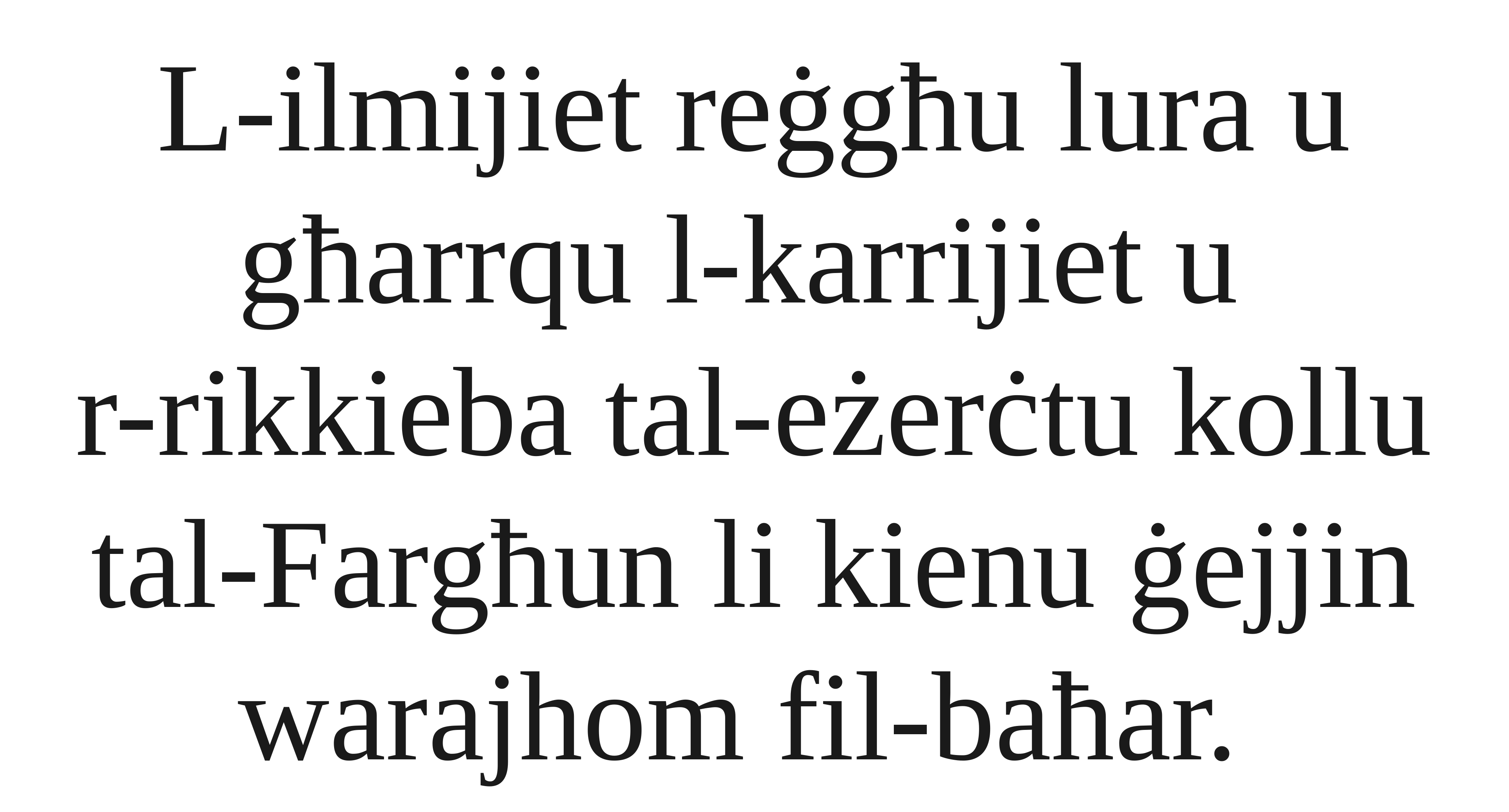

L-ilmijiet reġgħu lura u għarrqu l-karrijiet u
r-rikkieba tal-eżerċtu kollu tal-Fargħun li kienu ġejjin warajhom fil-baħar.